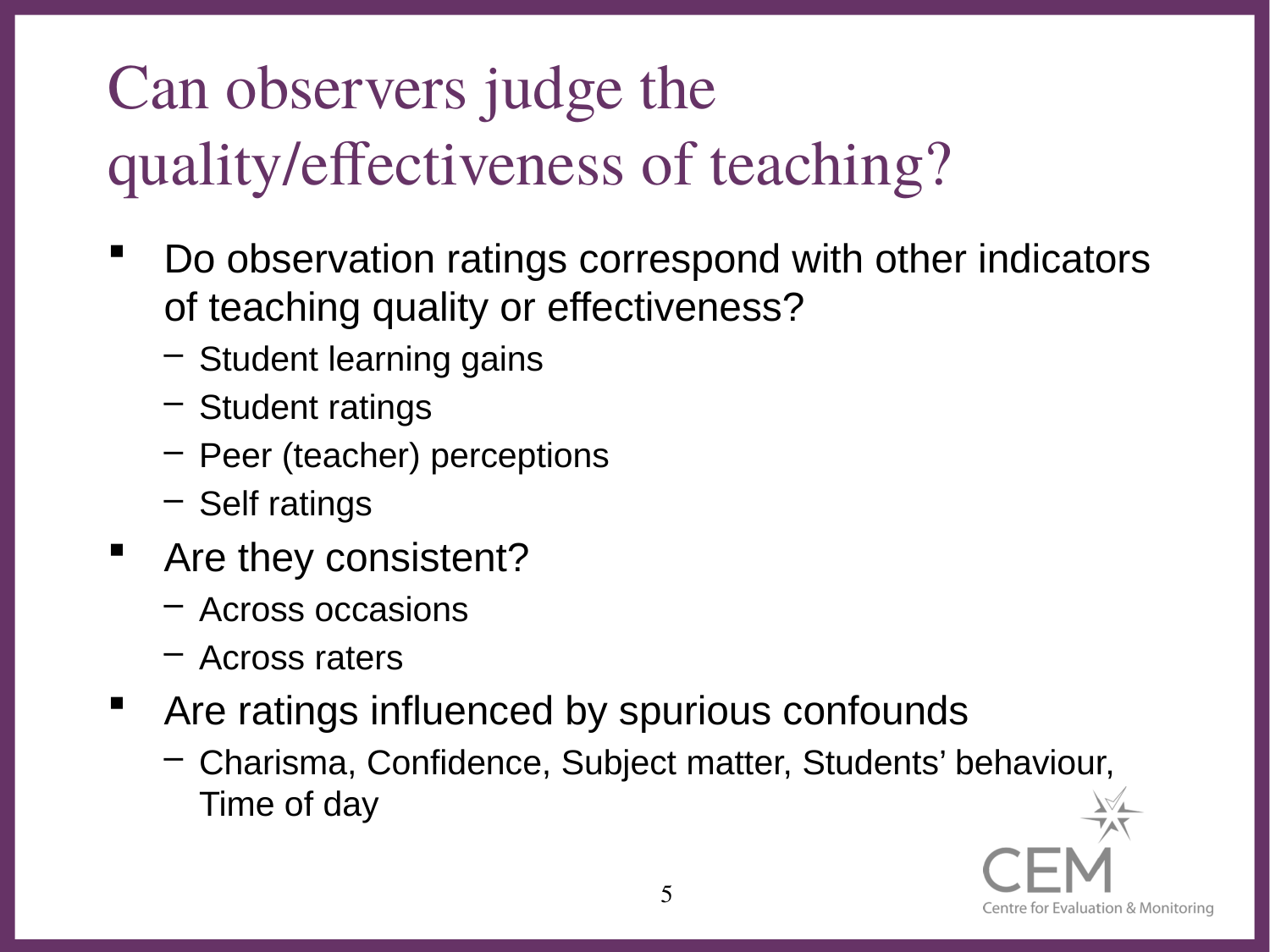

# Can observers judge the quality/effectiveness of teaching?
Do observation ratings correspond with other indicators of teaching quality or effectiveness?
Student learning gains
Student ratings
Peer (teacher) perceptions
Self ratings
Are they consistent?
Across occasions
Across raters
Are ratings influenced by spurious confounds
Charisma, Confidence, Subject matter, Students’ behaviour, Time of day
5